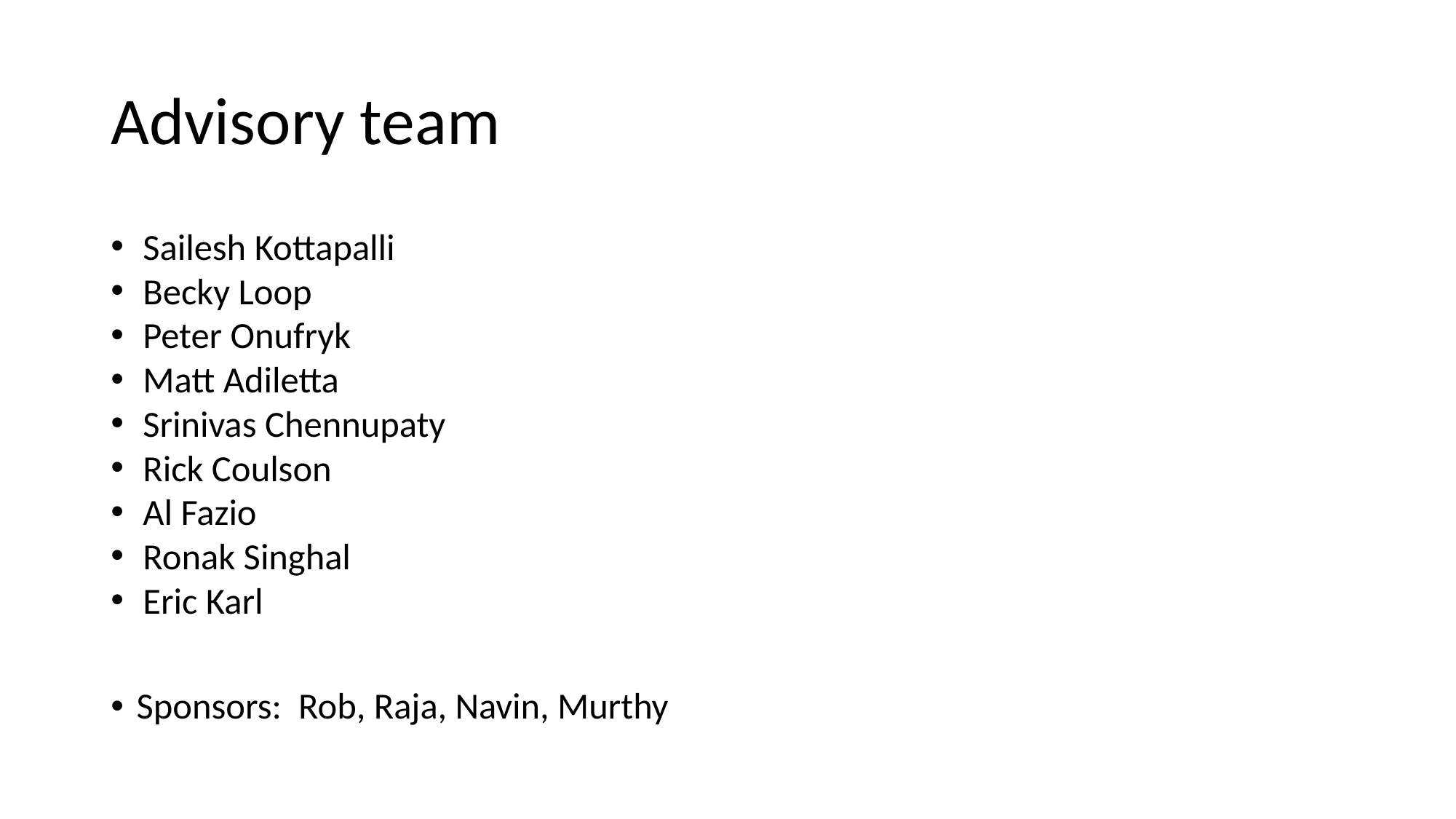

# Advisory team
Sailesh Kottapalli
Becky Loop
Peter Onufryk
Matt Adiletta
Srinivas Chennupaty
Rick Coulson
Al Fazio
Ronak Singhal
Eric Karl

Sponsors:  Rob, Raja, Navin, Murthy